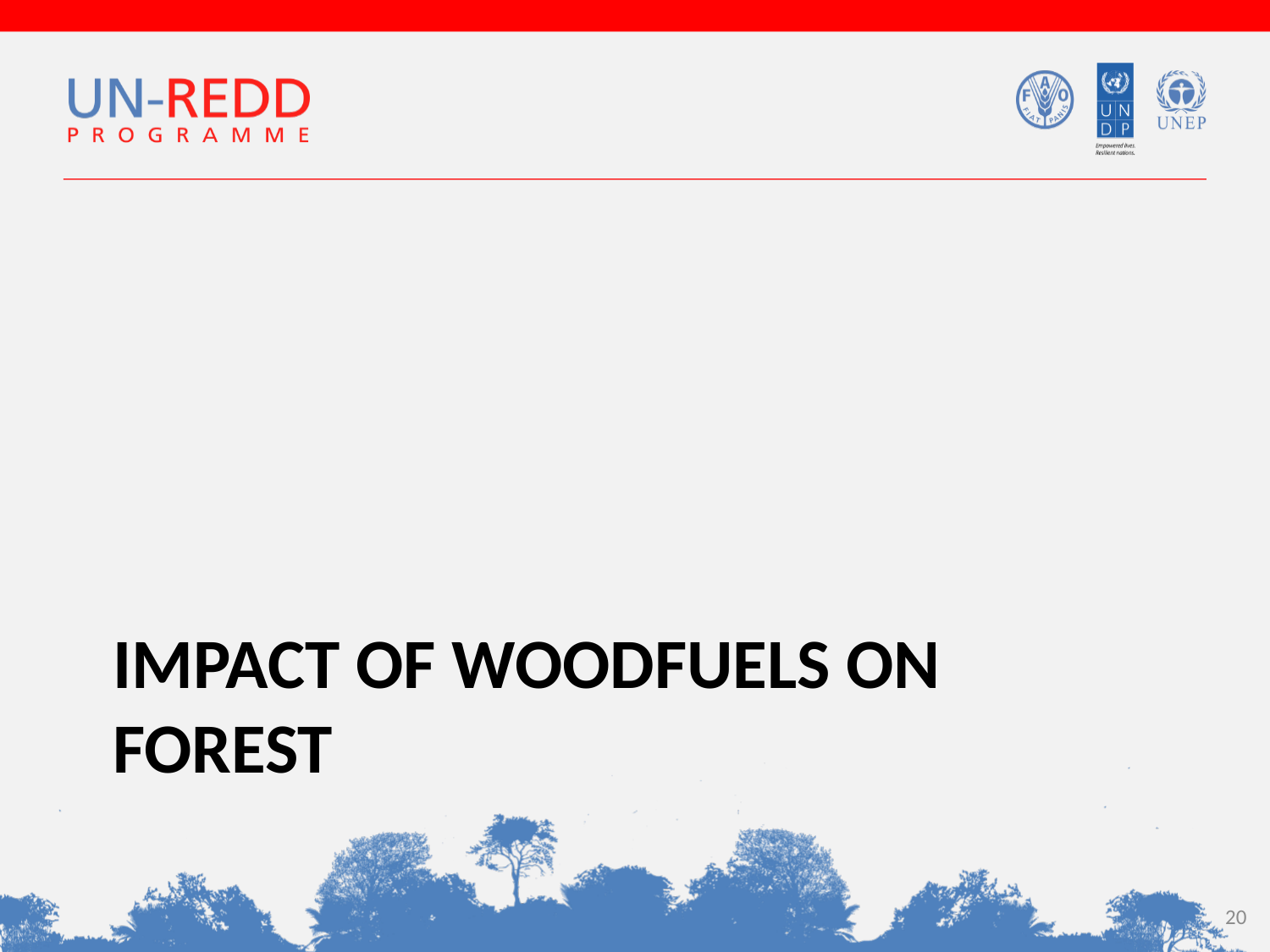

# Impact of woodfuels on forest
20